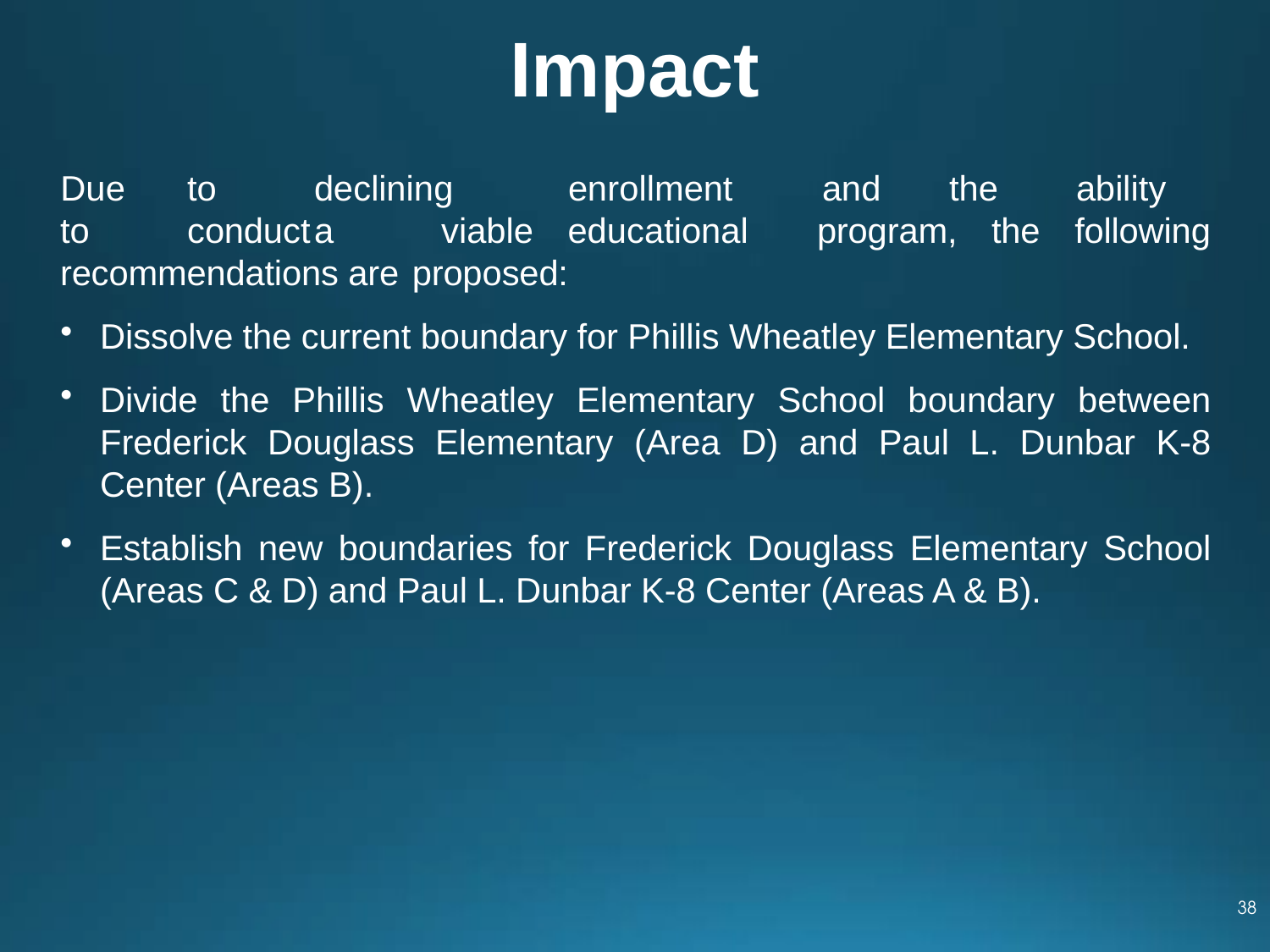

# Impact
Due	to	declining	enrollment	and	the	ability	to	conduct	a	viable educational  program, the following recommendations are proposed:
Dissolve the current boundary for Phillis Wheatley Elementary School.
Divide the Phillis Wheatley Elementary School boundary between Frederick Douglass Elementary (Area D) and Paul L. Dunbar K-8 Center (Areas B).
Establish new boundaries for Frederick Douglass Elementary School (Areas C & D) and Paul L. Dunbar K-8 Center (Areas A & B).
38